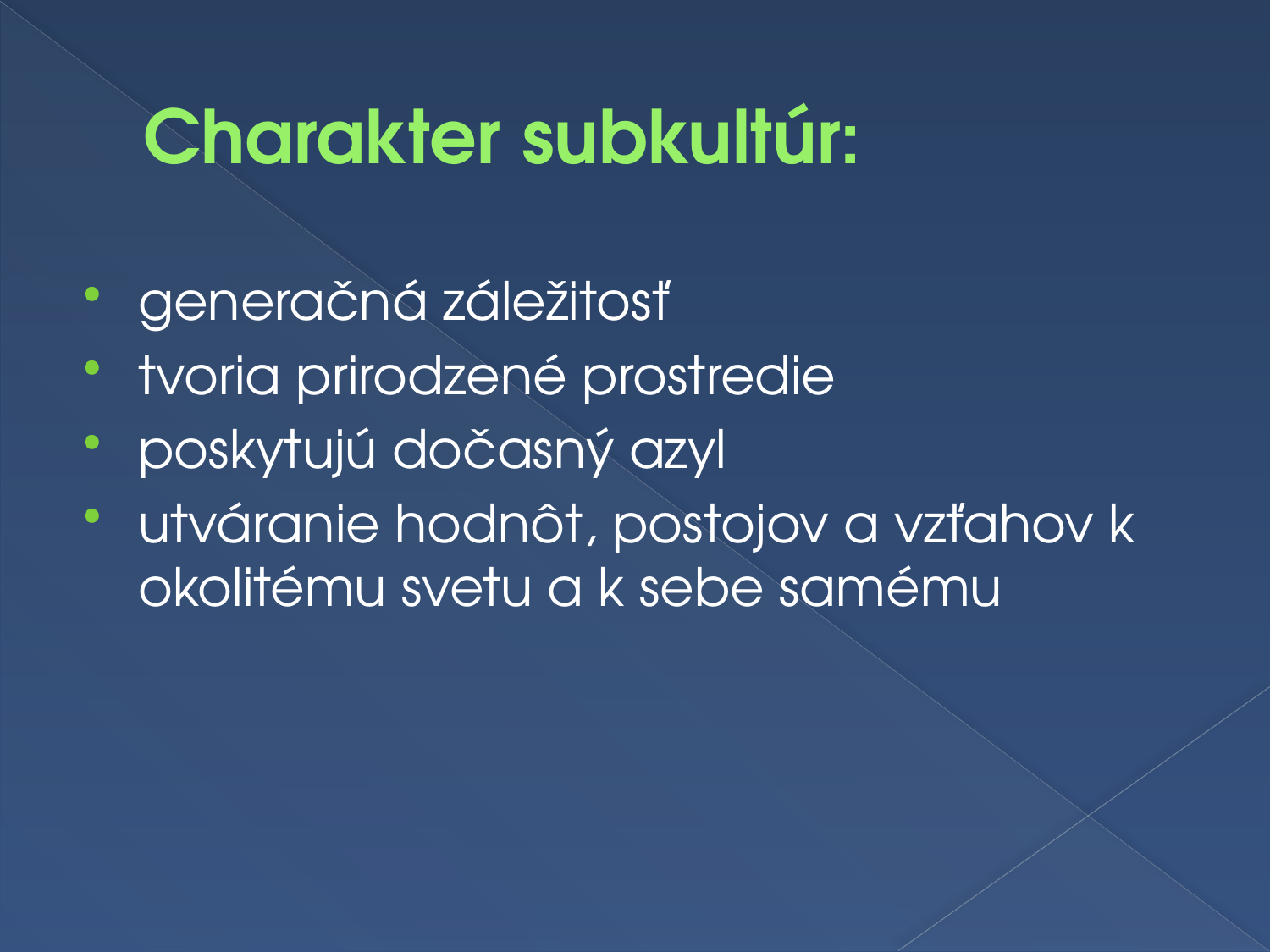

# Charakter subkultúr:
generačná záležitosť
tvoria prirodzené prostredie
poskytujú dočasný azyl
utváranie hodnôt, postojov a vzťahov k okolitému svetu a k sebe samému